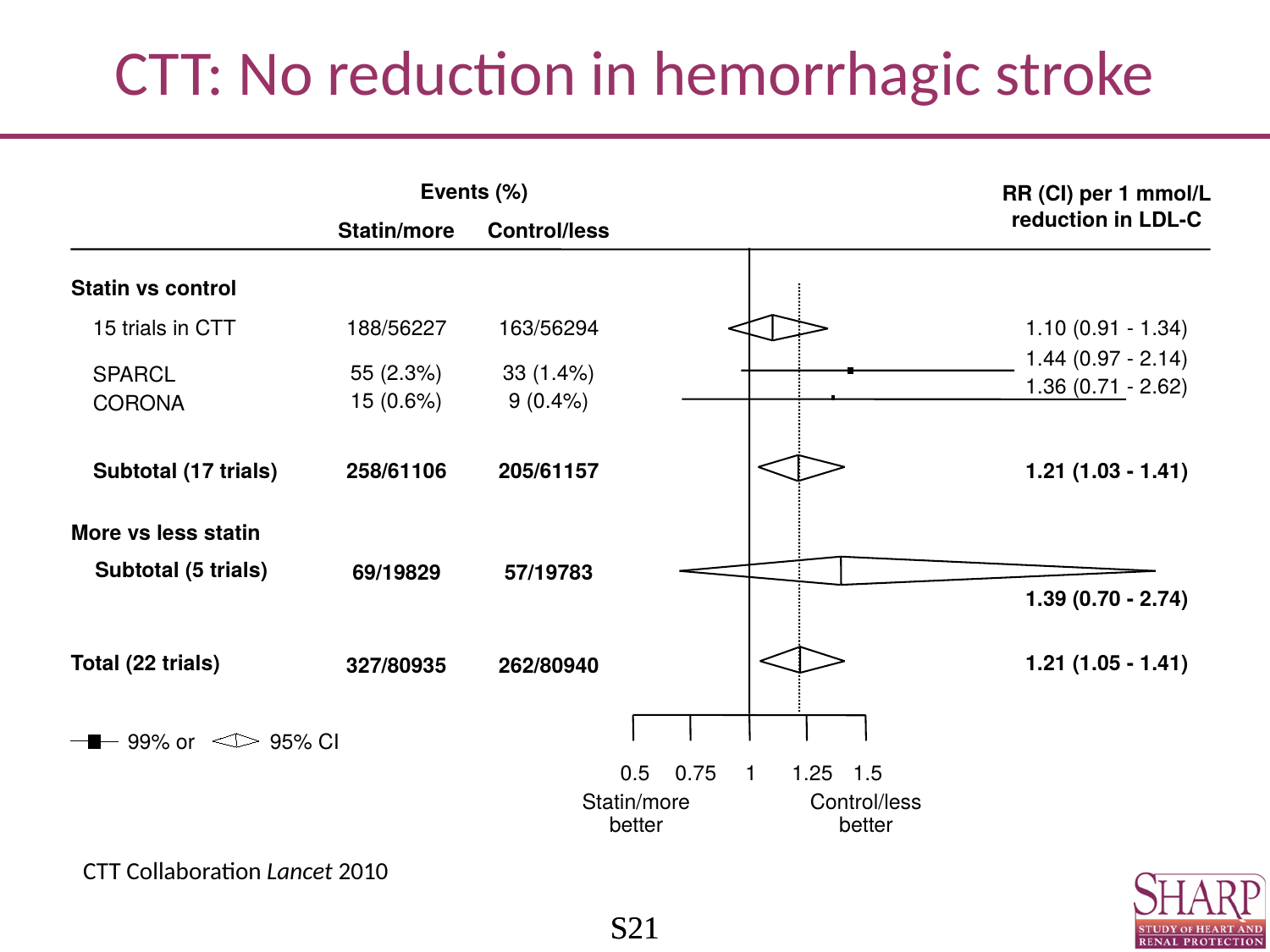

CTT: No reduction in hemorrhagic stroke
Events (%)
RR (CI) per 1 mmol/L
reduction in LDL-C
Statin/more
Control/less

Statin vs control

15 trials in CTT
188/56227
163/56294
1.10 (0.91 - 1.34)

1.44 (0.97 - 2.14)
55 (2.3%)
33 (1.4%)
SPARCL

1.36 (0.71 - 2.62)
15 (0.6%)
9 (0.4%)
CORONA

Subtotal (17 trials)
258/61106
205/61157
1.21 (1.03 - 1.41)

More vs less statin
Subtotal (5 trials)

69/19829
57/19783

1.39 (0.70 - 2.74)

Total (22 trials)
1.21 (1.05 - 1.41)
327/80935
262/80940

99% or
95% CI

0.5
0.75
1
1.25
1.5
Statin/more
Control/less
better
better
CTT Collaboration Lancet 2010